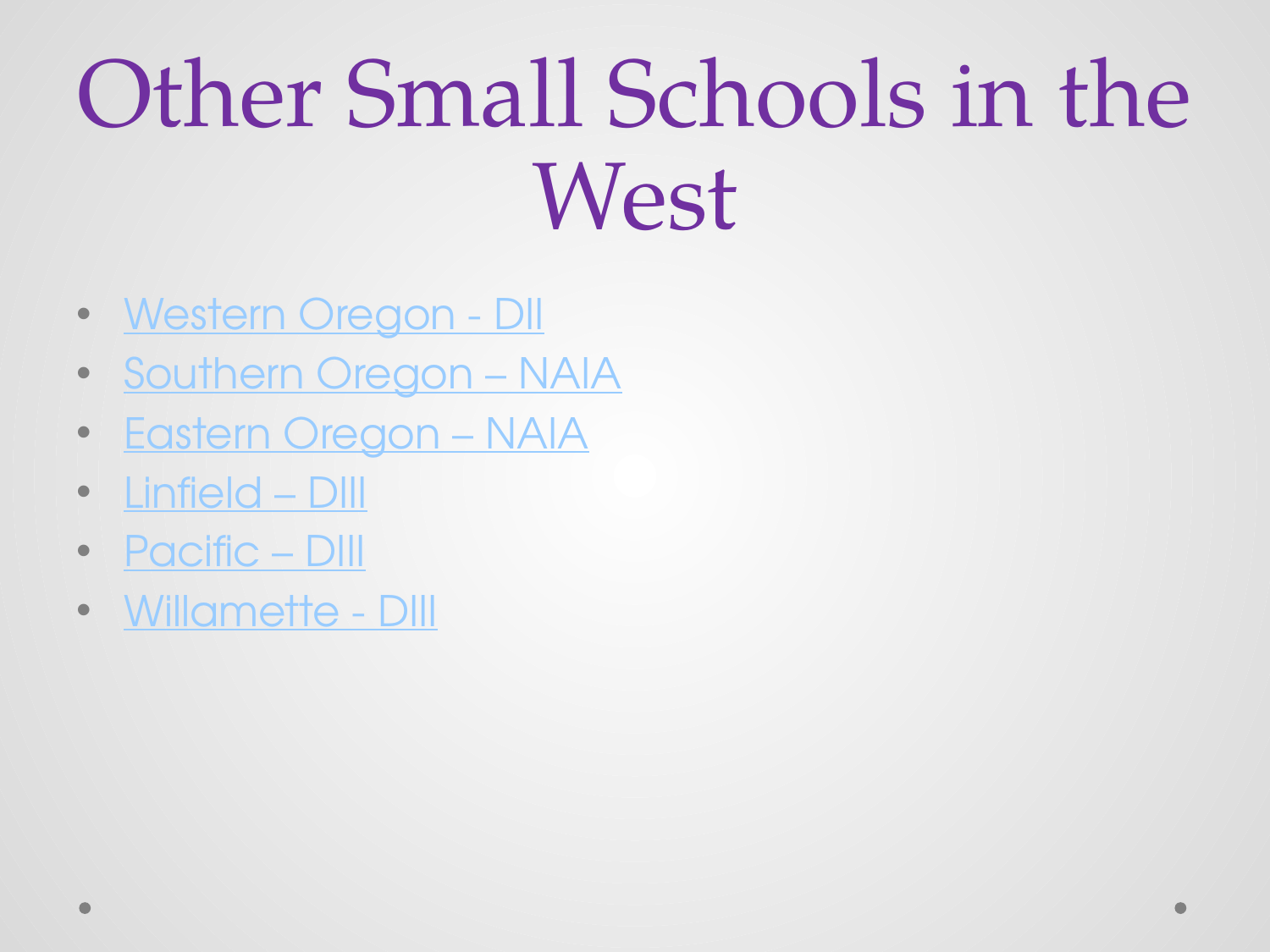

# Other Small Schools in the West
Western Oregon - DII
Southern Oregon – NAIA
Eastern Oregon – NAIA
Linfield – DIII
Pacific – DIII
Willamette - DIII